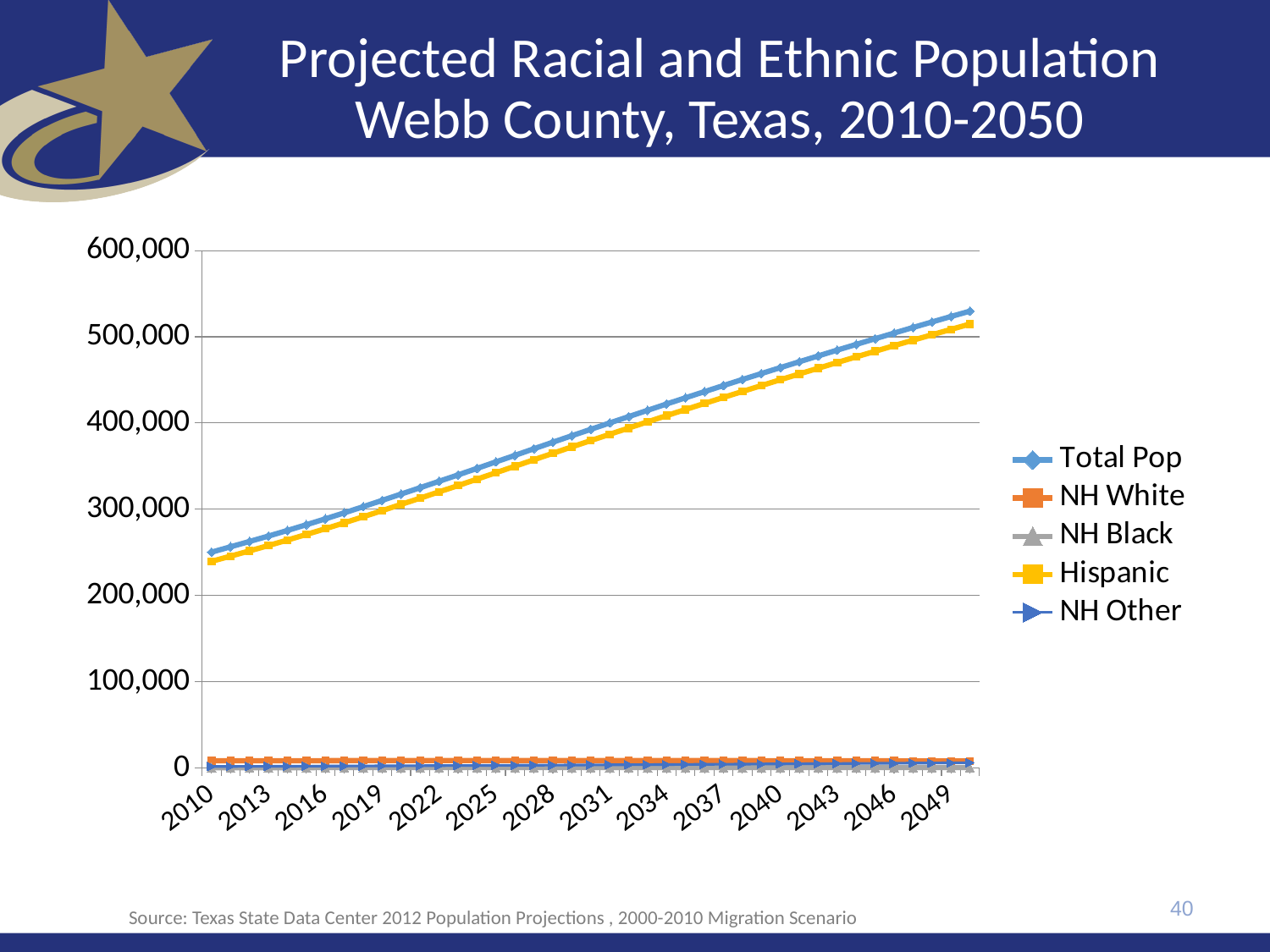

# Projected Racial and Ethnic Population Webb County, Texas, 2010-2050

### Chart

| Category | Total Pop | NH White | NH Black | Hispanic | NH Other |
|---|---|---|---|---|---|
| 2010 | 250304.0 | 8345.0 | 487.0 | 239653.0 | 1819.0 |
| 2011 | 256485.0 | 8408.0 | 494.0 | 245683.0 | 1900.0 |
| 2012 | 262670.0 | 8458.0 | 500.0 | 251729.0 | 1983.0 |
| 2013 | 268990.0 | 8491.0 | 507.0 | 257932.0 | 2060.0 |
| 2014 | 275479.0 | 8533.0 | 515.0 | 264295.0 | 2136.0 |
| 2015 | 282143.0 | 8560.0 | 520.0 | 270841.0 | 2222.0 |
| 2016 | 288922.0 | 8595.0 | 533.0 | 277486.0 | 2308.0 |
| 2017 | 295933.0 | 8630.0 | 553.0 | 284353.0 | 2397.0 |
| 2018 | 303060.0 | 8664.0 | 569.0 | 291346.0 | 2481.0 |
| 2019 | 310377.0 | 8699.0 | 582.0 | 298516.0 | 2580.0 |
| 2020 | 317733.0 | 8732.0 | 604.0 | 305709.0 | 2688.0 |
| 2021 | 325071.0 | 8737.0 | 615.0 | 312944.0 | 2775.0 |
| 2022 | 332515.0 | 8757.0 | 625.0 | 320261.0 | 2872.0 |
| 2023 | 339888.0 | 8765.0 | 633.0 | 327527.0 | 2963.0 |
| 2024 | 347441.0 | 8749.0 | 641.0 | 334985.0 | 3066.0 |
| 2025 | 355026.0 | 8753.0 | 649.0 | 342465.0 | 3159.0 |
| 2026 | 362558.0 | 8733.0 | 655.0 | 349920.0 | 3250.0 |
| 2027 | 370221.0 | 8732.0 | 662.0 | 357472.0 | 3355.0 |
| 2028 | 377787.0 | 8731.0 | 670.0 | 364920.0 | 3466.0 |
| 2029 | 385308.0 | 8726.0 | 674.0 | 372339.0 | 3569.0 |
| 2030 | 392768.0 | 8729.0 | 677.0 | 379688.0 | 3674.0 |
| 2031 | 400188.0 | 8726.0 | 678.0 | 387013.0 | 3771.0 |
| 2032 | 407518.0 | 8719.0 | 675.0 | 394241.0 | 3883.0 |
| 2033 | 414834.0 | 8716.0 | 681.0 | 401449.0 | 3988.0 |
| 2034 | 422120.0 | 8697.0 | 675.0 | 408640.0 | 4108.0 |
| 2035 | 429304.0 | 8686.0 | 669.0 | 415736.0 | 4213.0 |
| 2036 | 436420.0 | 8669.0 | 670.0 | 422753.0 | 4328.0 |
| 2037 | 443486.0 | 8641.0 | 671.0 | 429719.0 | 4455.0 |
| 2038 | 450489.0 | 8623.0 | 671.0 | 436623.0 | 4572.0 |
| 2039 | 457415.0 | 8598.0 | 675.0 | 443447.0 | 4695.0 |
| 2040 | 464297.0 | 8563.0 | 675.0 | 450235.0 | 4824.0 |
| 2041 | 471097.0 | 8537.0 | 672.0 | 456931.0 | 4957.0 |
| 2042 | 477856.0 | 8504.0 | 667.0 | 463604.0 | 5081.0 |
| 2043 | 484554.0 | 8470.0 | 671.0 | 470202.0 | 5211.0 |
| 2044 | 491200.0 | 8425.0 | 674.0 | 476750.0 | 5351.0 |
| 2045 | 497796.0 | 8396.0 | 664.0 | 483248.0 | 5488.0 |
| 2046 | 504336.0 | 8349.0 | 660.0 | 489702.0 | 5625.0 |
| 2047 | 510811.0 | 8306.0 | 656.0 | 496084.0 | 5765.0 |
| 2048 | 517198.0 | 8258.0 | 650.0 | 502381.0 | 5909.0 |
| 2049 | 523541.0 | 8200.0 | 649.0 | 508638.0 | 6054.0 |
| 2050 | 529784.0 | 8155.0 | 647.0 | 514783.0 | 6199.0 |
40
Source: Texas State Data Center 2012 Population Projections , 2000-2010 Migration Scenario